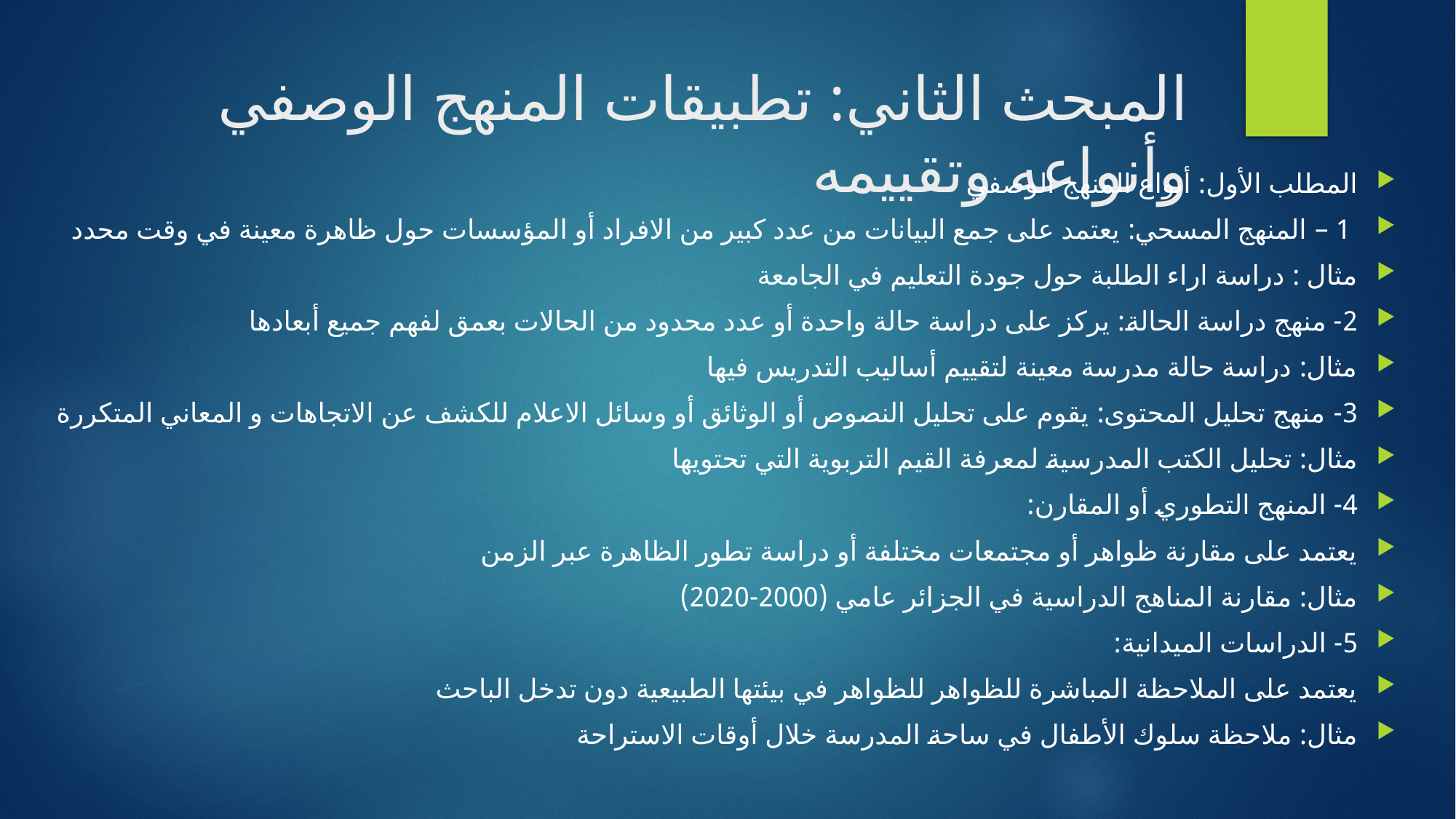

# المبحث الثاني: تطبيقات المنهج الوصفي وأنواعه وتقييمه
المطلب الأول: أنواع المنهج الوصفي
 1 – المنهج المسحي: يعتمد على جمع البيانات من عدد كبير من الافراد أو المؤسسات حول ظاهرة معينة في وقت محدد
مثال : دراسة اراء الطلبة حول جودة التعليم في الجامعة
2- منهج دراسة الحالة: يركز على دراسة حالة واحدة أو عدد محدود من الحالات بعمق لفهم جميع أبعادها
مثال: دراسة حالة مدرسة معينة لتقييم أساليب التدريس فيها
3- منهج تحليل المحتوى: يقوم على تحليل النصوص أو الوثائق أو وسائل الاعلام للكشف عن الاتجاهات و المعاني المتكررة
مثال: تحليل الكتب المدرسية لمعرفة القيم التربوية التي تحتويها
4- المنهج التطوري أو المقارن:
يعتمد على مقارنة ظواهر أو مجتمعات مختلفة أو دراسة تطور الظاهرة عبر الزمن
مثال: مقارنة المناهج الدراسية في الجزائر عامي (2000-2020)
5- الدراسات الميدانية:
يعتمد على الملاحظة المباشرة للظواهر للظواهر في بيئتها الطبيعية دون تدخل الباحث
مثال: ملاحظة سلوك الأطفال في ساحة المدرسة خلال أوقات الاستراحة